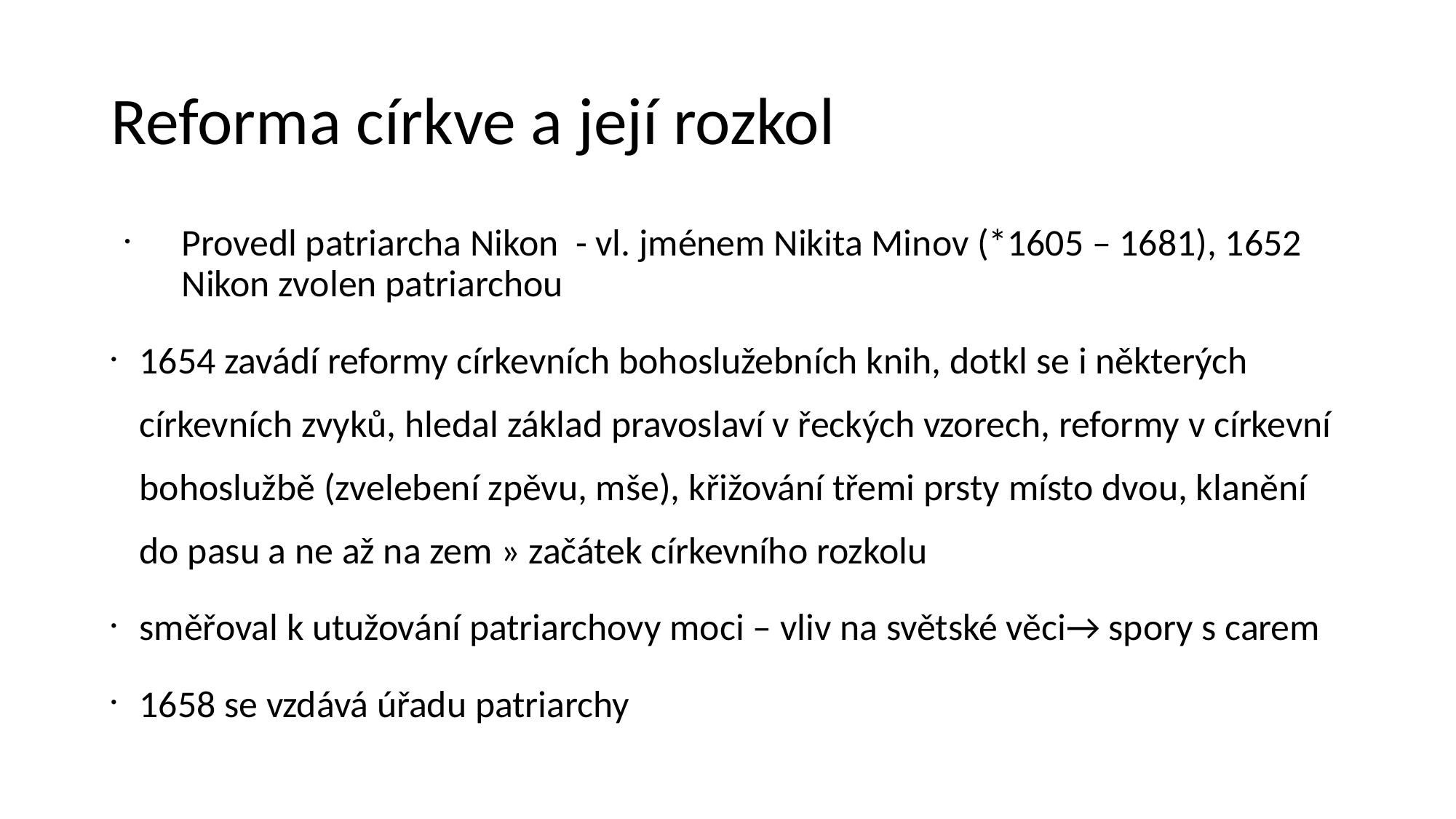

# Reforma církve a její rozkol
Provedl patriarcha Nikon  - vl. jménem Nikita Minov (*1605 – 1681), 1652 Nikon zvolen patriarchou
1654 zavádí reformy církevních bohoslužebních knih, dotkl se i některých církevních zvyků, hledal základ pravoslaví v řeckých vzorech, reformy v církevní bohoslužbě (zvelebení zpěvu, mše), křižování třemi prsty místo dvou, klanění do pasu a ne až na zem » začátek církevního rozkolu
směřoval k utužování patriarchovy moci – vliv na světské věci→ spory s carem
1658 se vzdává úřadu patriarchy